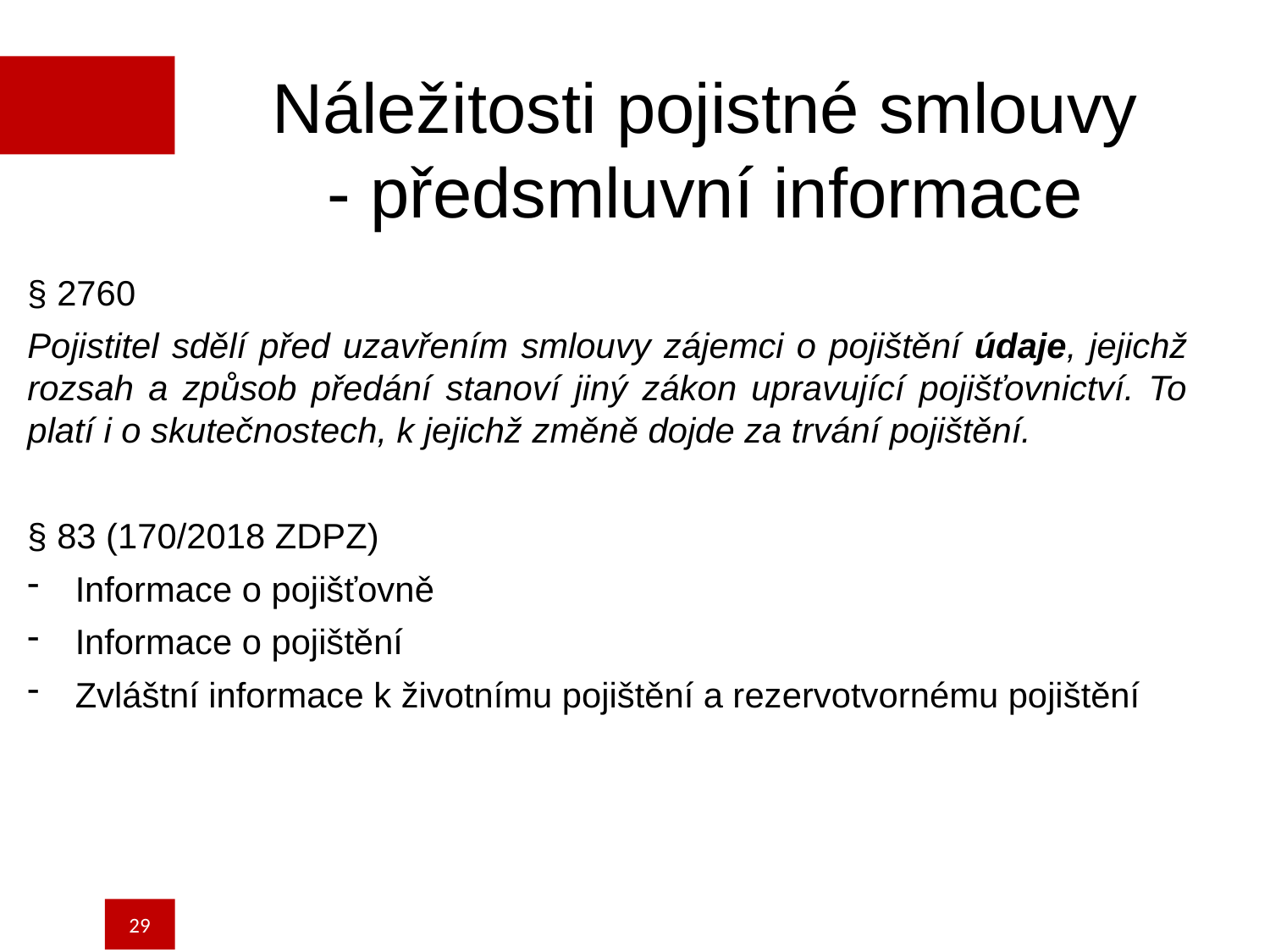

Náležitosti pojistné smlouvy
- předsmluvní informace

§ 2760
Pojistitel sdělí před uzavřením smlouvy zájemci o pojištění údaje, jejichž rozsah a způsob předání stanoví jiný zákon upravující pojišťovnictví. To platí i o skutečnostech, k jejichž změně dojde za trvání pojištění.

§ 83 (170/2018 ZDPZ)
Informace o pojišťovně
Informace o pojištění
Zvláštní informace k životnímu pojištění a rezervotvornému pojištění

29